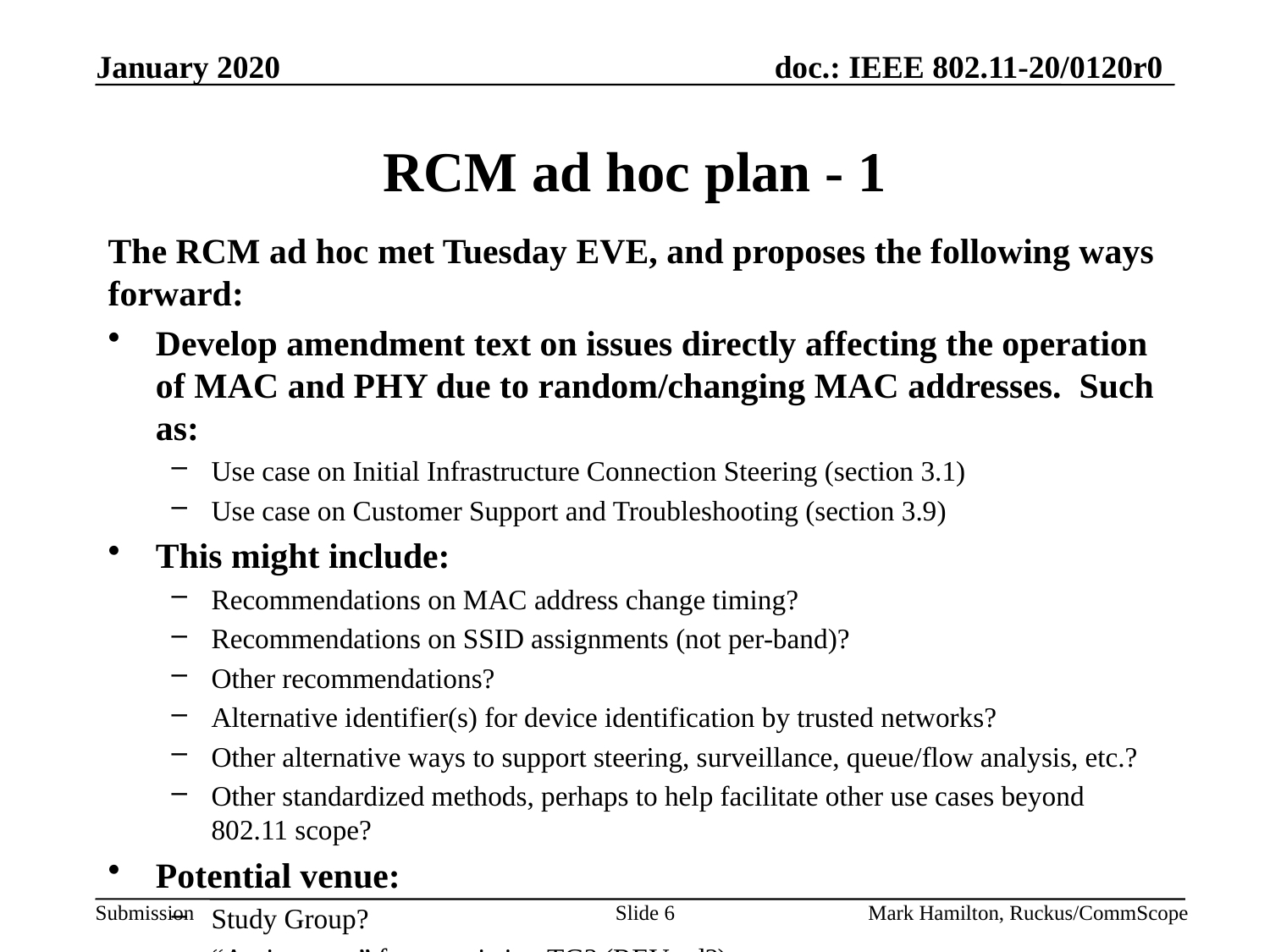

# RCM ad hoc plan - 1
The RCM ad hoc met Tuesday EVE, and proposes the following ways forward:
Develop amendment text on issues directly affecting the operation of MAC and PHY due to random/changing MAC addresses.  Such as:
Use case on Initial Infrastructure Connection Steering (section 3.1)
Use case on Customer Support and Troubleshooting (section 3.9)
This might include:
Recommendations on MAC address change timing?
Recommendations on SSID assignments (not per-band)?
Other recommendations?
Alternative identifier(s) for device identification by trusted networks?
Other alternative ways to support steering, surveillance, queue/flow analysis, etc.?
Other standardized methods, perhaps to help facilitate other use cases beyond 802.11 scope?
Potential venue:
Study Group?
“Assignment” for an existing TG? (REVmd?)
??